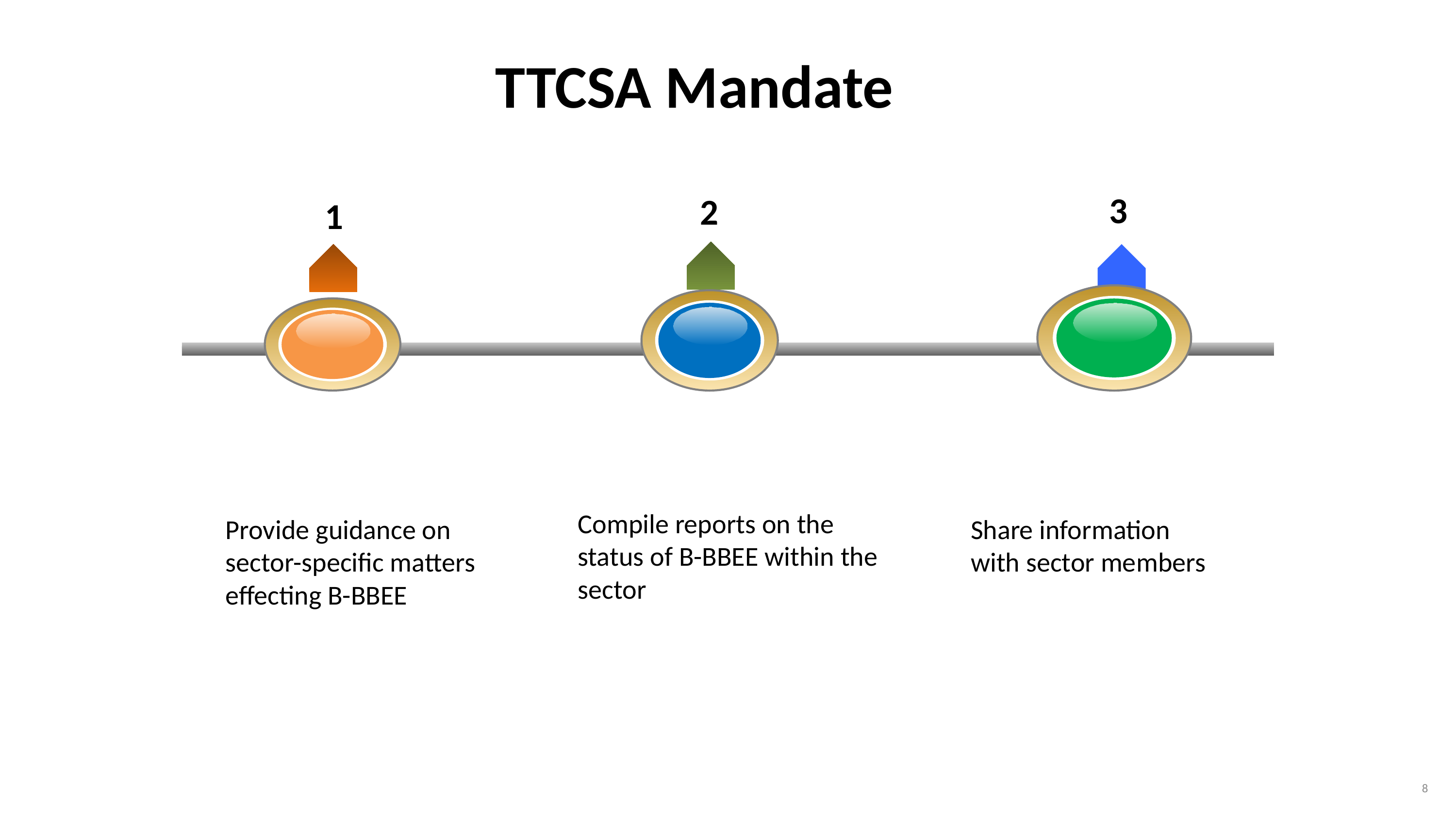

# TTCSA Mandate
3
2
1

Compile reports on the status of B-BBEE within the sector
Share information with sector members
Provide guidance on sector-specific matters effecting B-BBEE
8